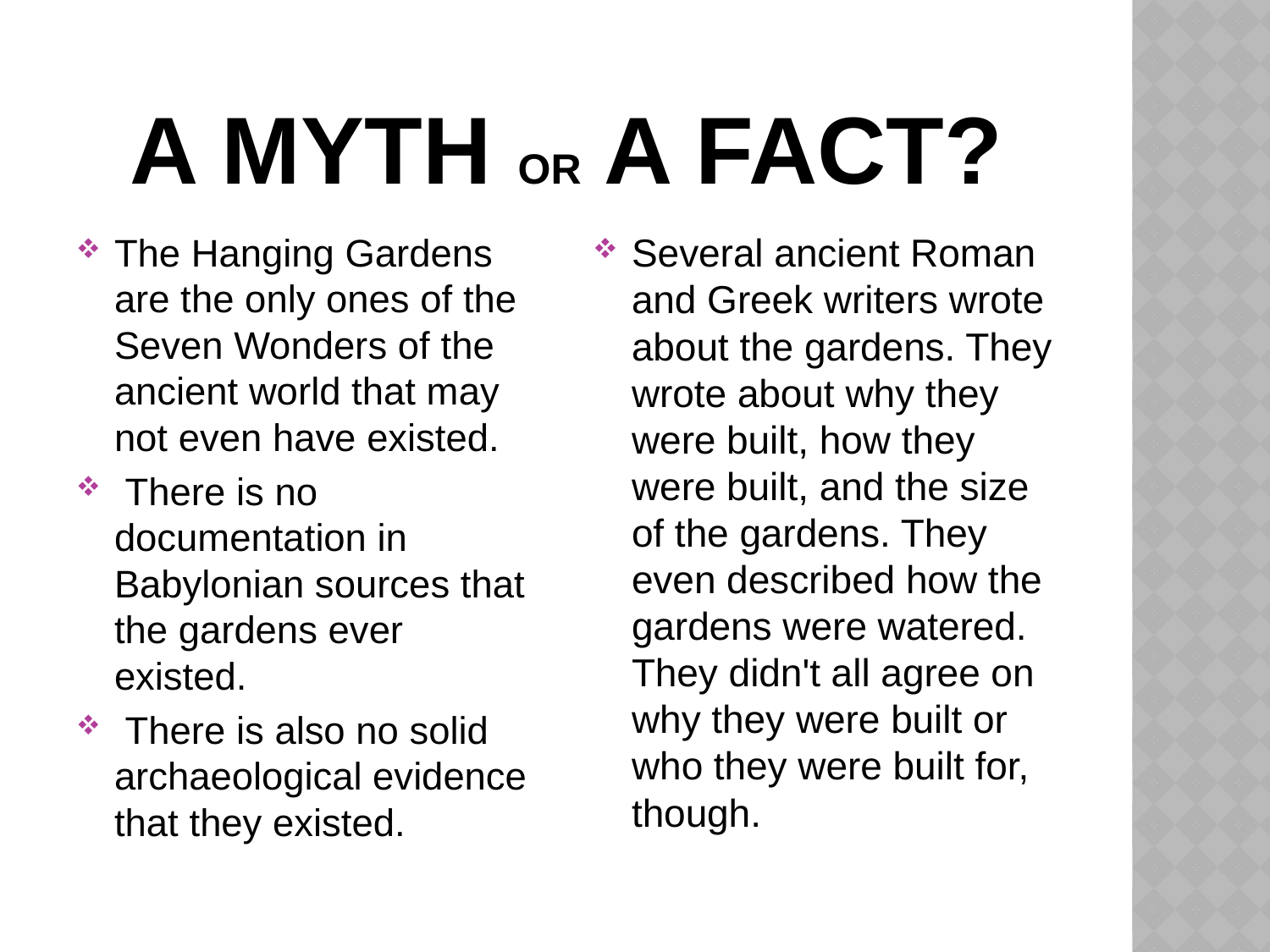

# A Myth or a fact?
The Hanging Gardens are the only ones of the Seven Wonders of the ancient world that may not even have existed.
 There is no documentation in Babylonian sources that the gardens ever existed.
 There is also no solid archaeological evidence that they existed.
Several ancient Roman and Greek writers wrote about the gardens. They wrote about why they were built, how they were built, and the size of the gardens. They even described how the gardens were watered. They didn't all agree on why they were built or who they were built for, though.